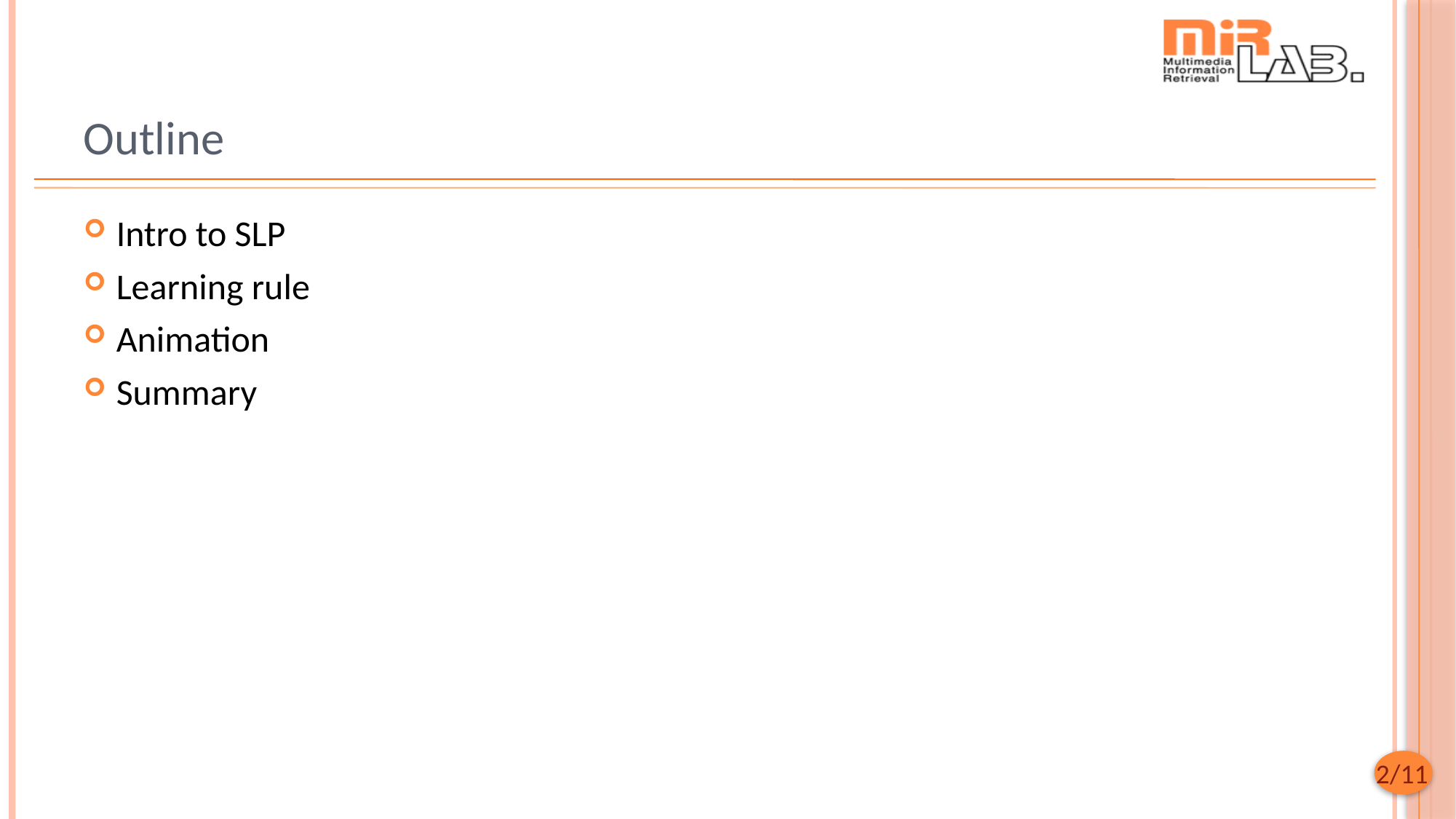

# Outline
Intro to SLP
Learning rule
Animation
Summary